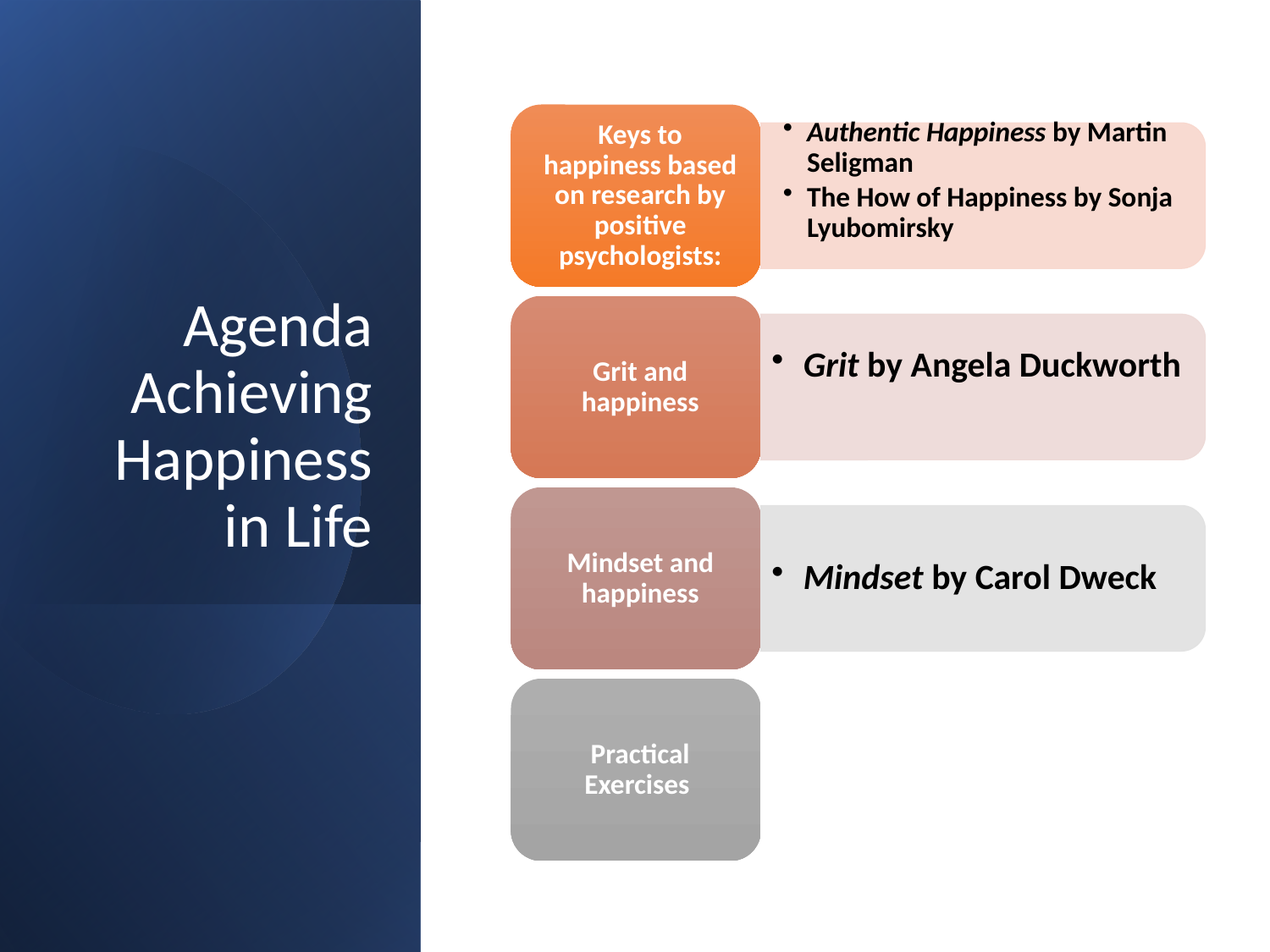

Authentic Happiness by Martin Seligman
The How of Happiness by Sonja Lyubomirsky
Keys to happiness based on research by positive psychologists:
Grit by Angela Duckworth
Grit and happiness
Mindset by Carol Dweck
Mindset and happiness
Practical Exercises

# Agenda Achieving Happiness in Life